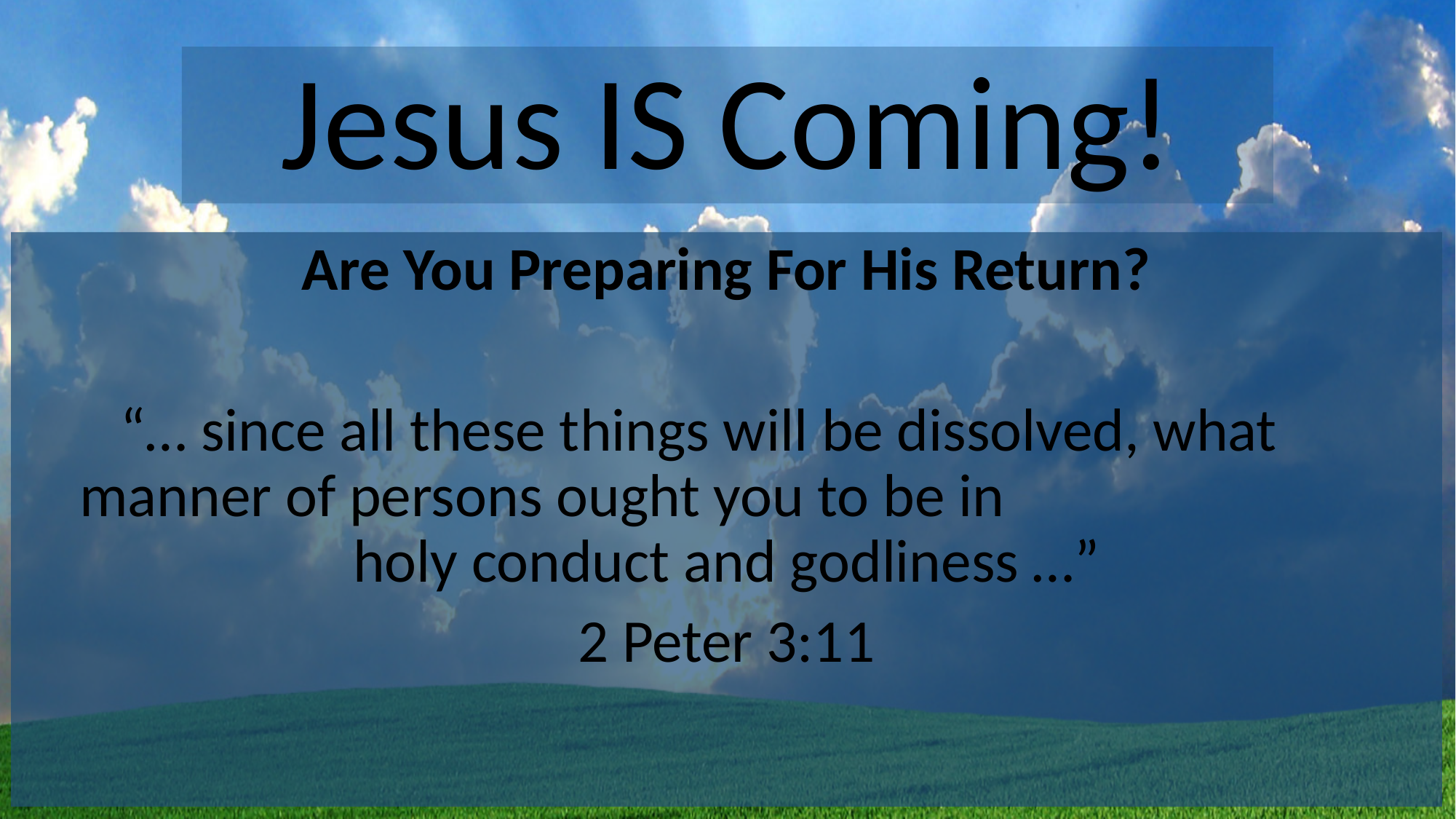

# Jesus IS Coming!
Are You Preparing For His Return?

“… since all these things will be dissolved, what     manner of persons ought you to be in                            holy conduct and godliness …”
2 Peter 3:11